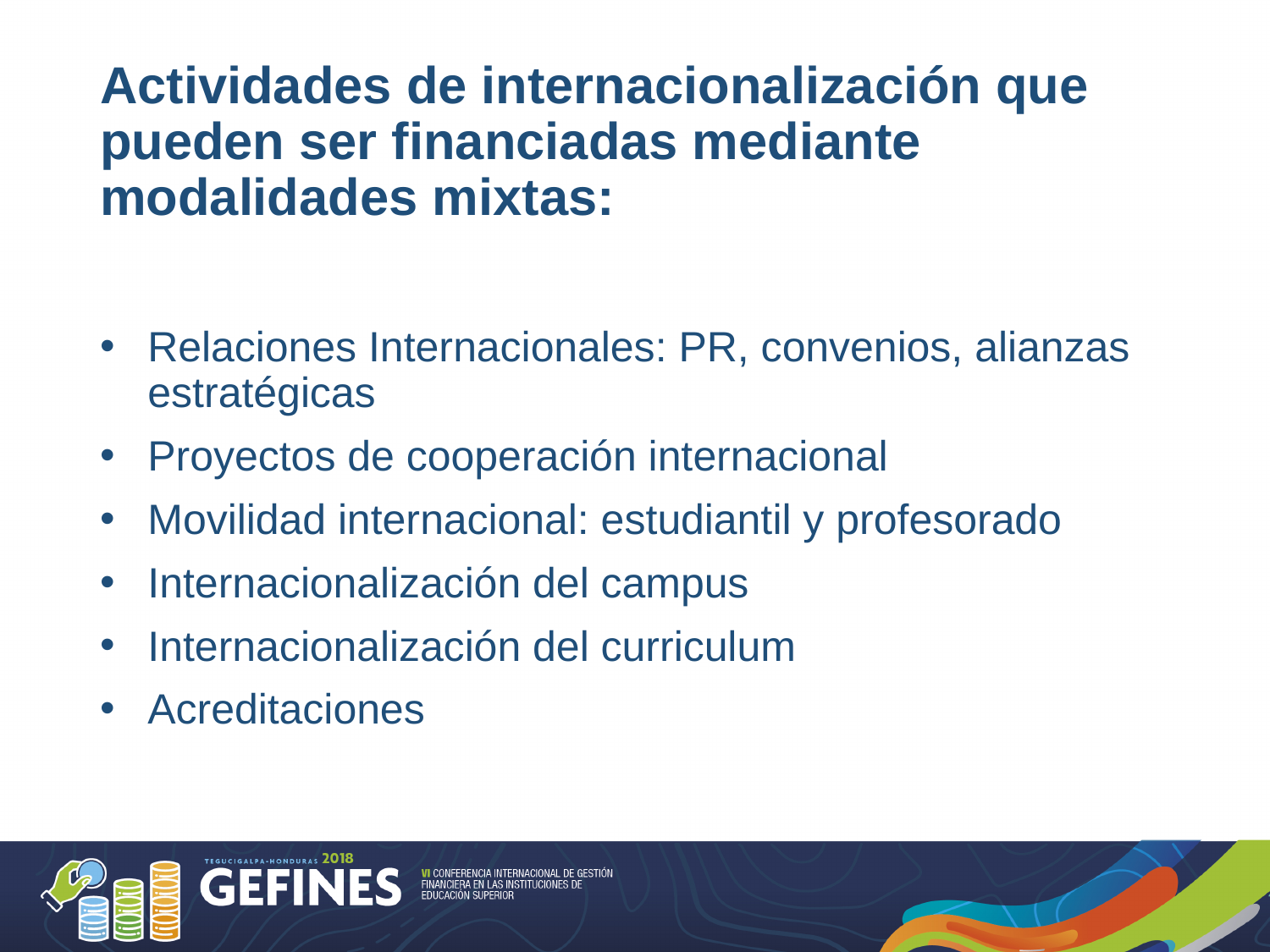

# Actividades de internacionalización que pueden ser financiadas mediante modalidades mixtas:
Relaciones Internacionales: PR, convenios, alianzas estratégicas
Proyectos de cooperación internacional
Movilidad internacional: estudiantil y profesorado
Internacionalización del campus
Internacionalización del curriculum
Acreditaciones